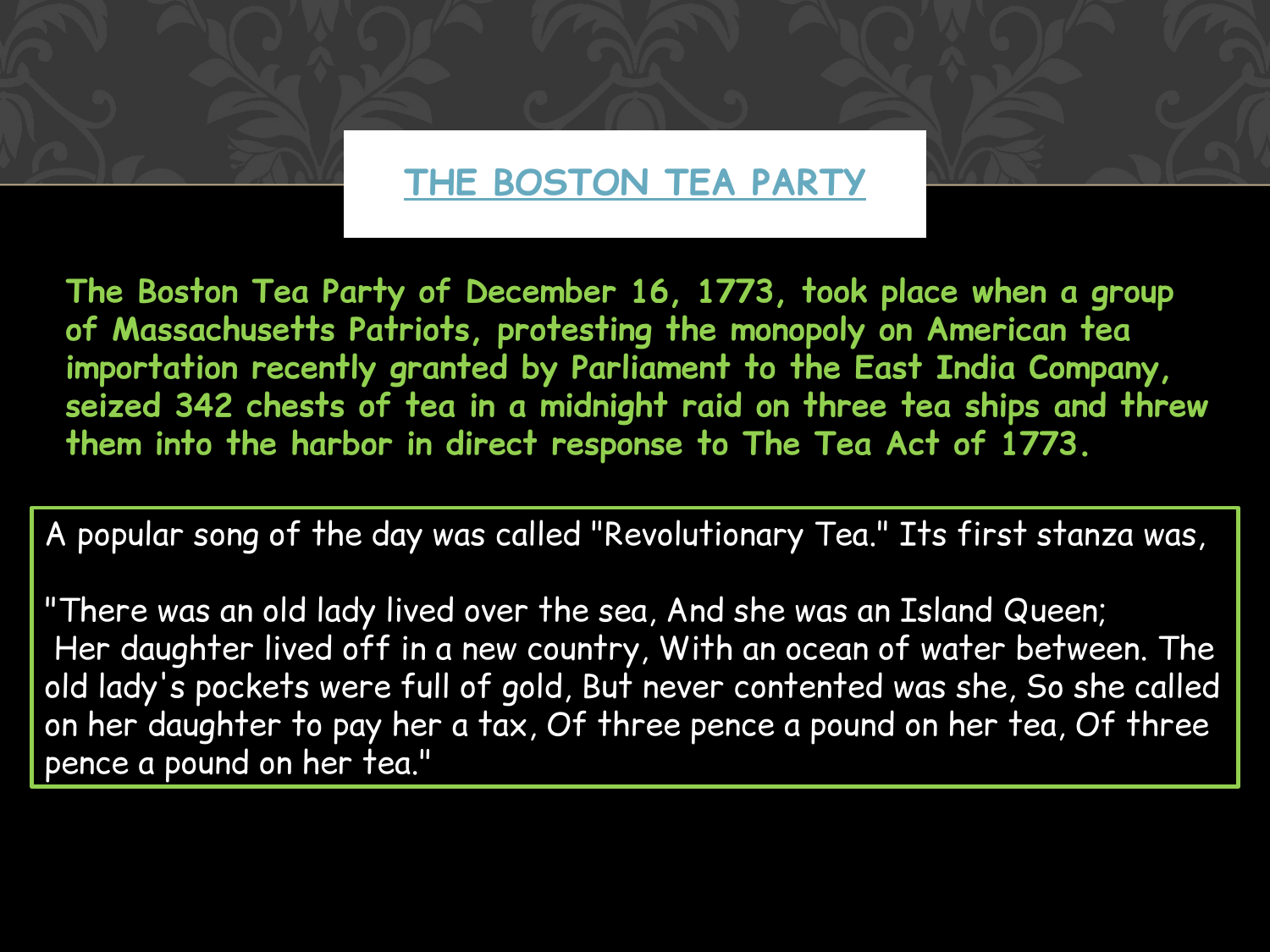

# The Boston Tea pARty
The Boston Tea Party of December 16, 1773, took place when a group of Massachusetts Patriots, protesting the monopoly on American tea importation recently granted by Parliament to the East India Company, seized 342 chests of tea in a midnight raid on three tea ships and threw them into the harbor in direct response to The Tea Act of 1773.
A popular song of the day was called "Revolutionary Tea." Its first stanza was,

"There was an old lady lived over the sea, And she was an Island Queen;
 Her daughter lived off in a new country, With an ocean of water between. The old lady's pockets were full of gold, But never contented was she, So she called on her daughter to pay her a tax, Of three pence a pound on her tea, Of three pence a pound on her tea."